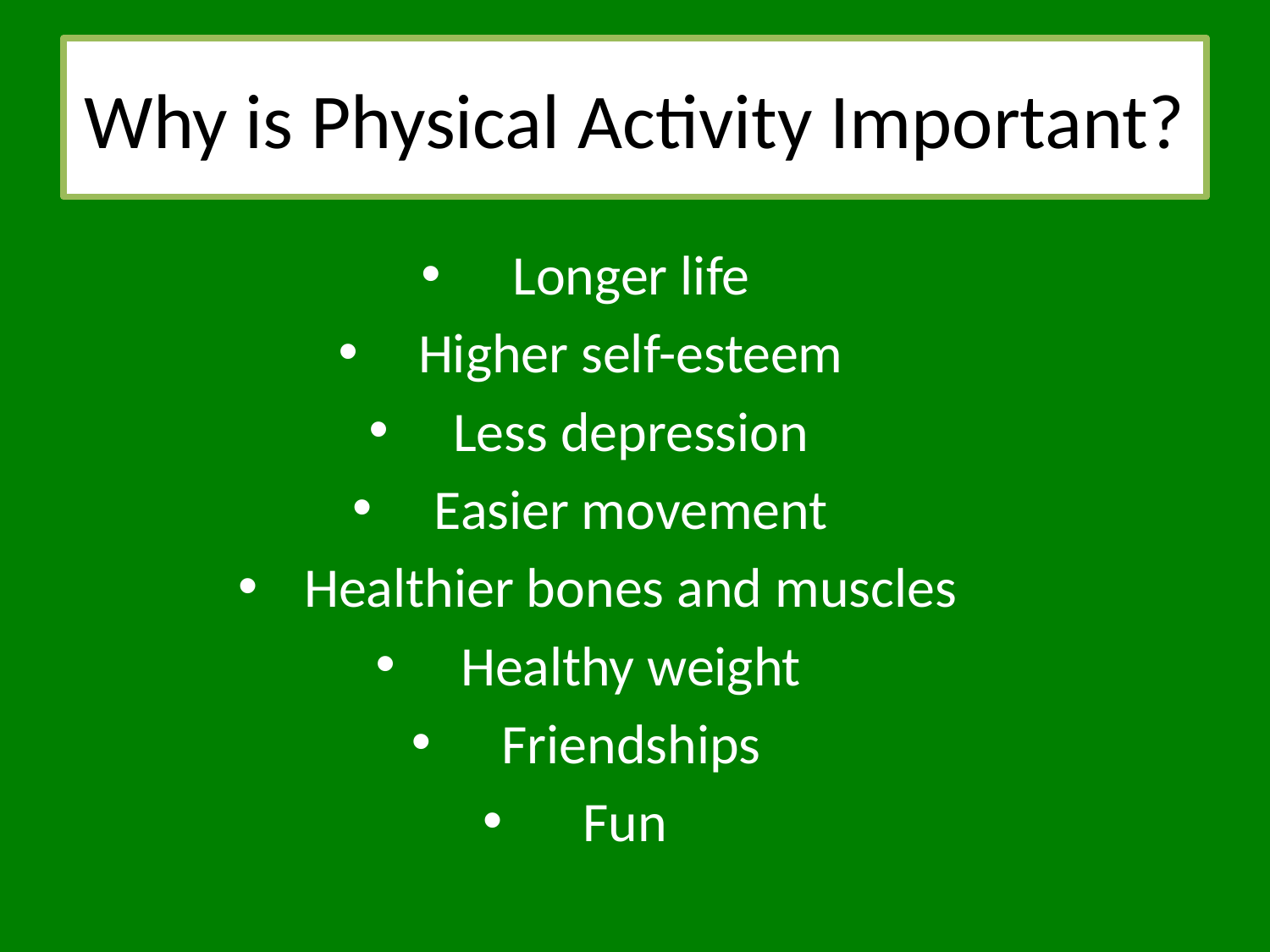

# Why is Physical Activity Important?
Longer life
Higher self-esteem
Less depression
Easier movement
Healthier bones and muscles
Healthy weight
Friendships
Fun